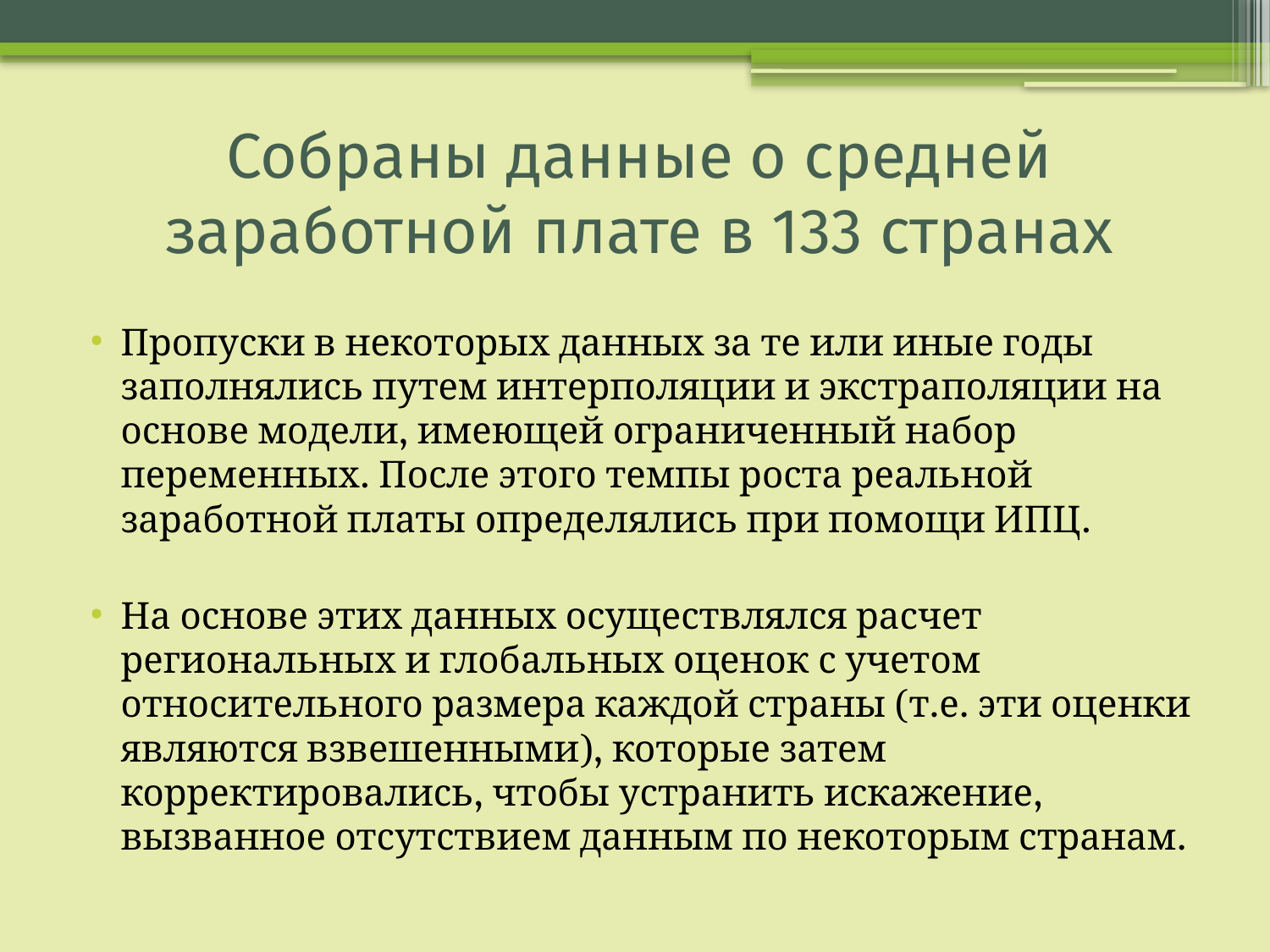

# Собраны данные о средней заработной плате в 133 странах
Пропуски в некоторых данных за те или иные годы заполнялись путем интерполяции и экстраполяции на основе модели, имеющей ограниченный набор переменных. После этого темпы роста реальной заработной платы определялись при помощи ИПЦ.

На основе этих данных осуществлялся расчет региональных и глобальных оценок с учетом относительного размера каждой страны (т.е. эти оценки являются взвешенными), которые затем корректировались, чтобы устранить искажение, вызванное отсутствием данным по некоторым странам.